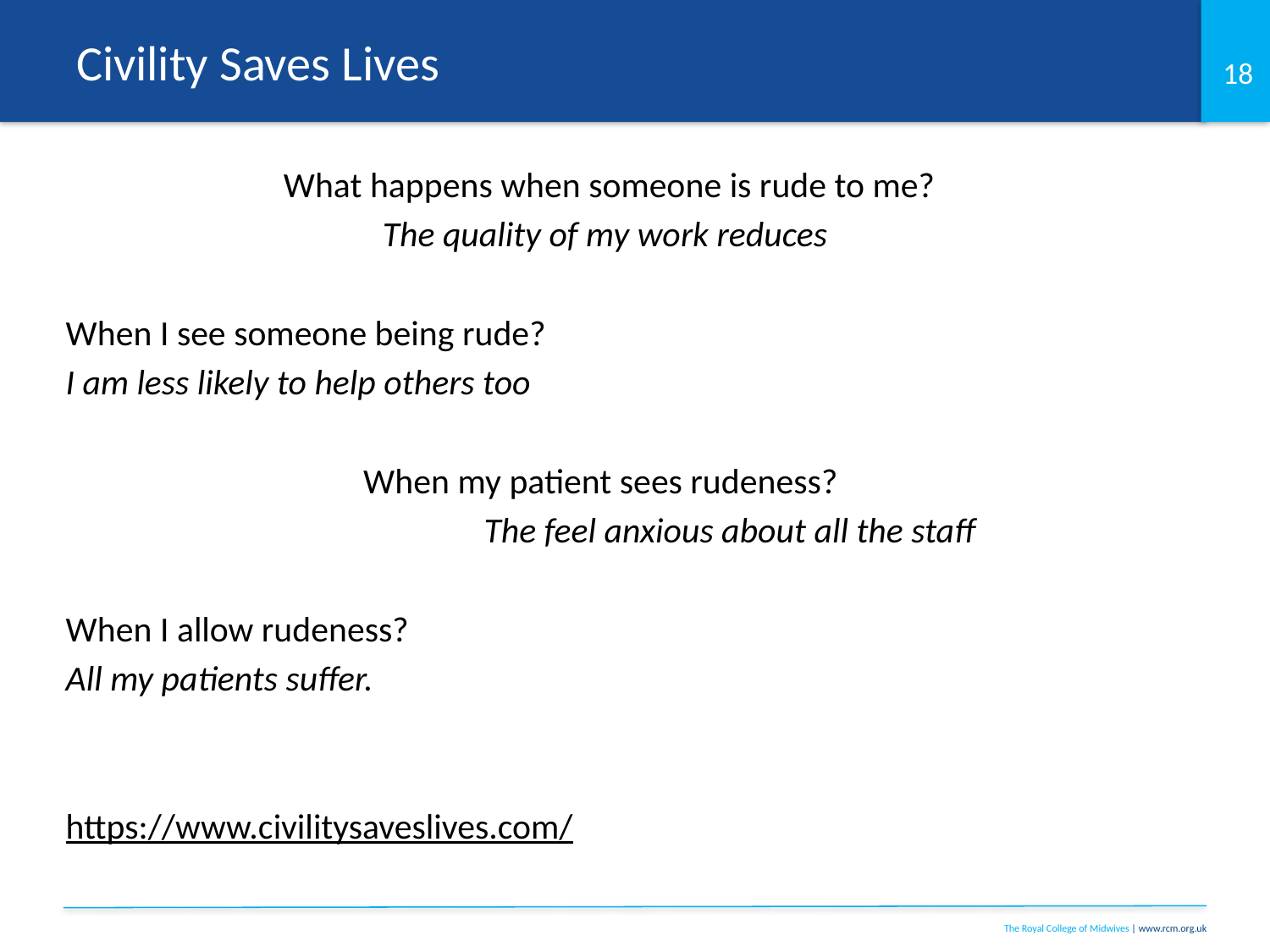

# Civility Saves Lives
 What happens when someone is rude to me?
The quality of my work reduces

When I see someone being rude?
I am less likely to help others too

                                     When my patient sees rudeness?
                                                    The feel anxious about all the staff

When I allow rudeness?
All my patients suffer.

https://www.civilitysaveslives.com/